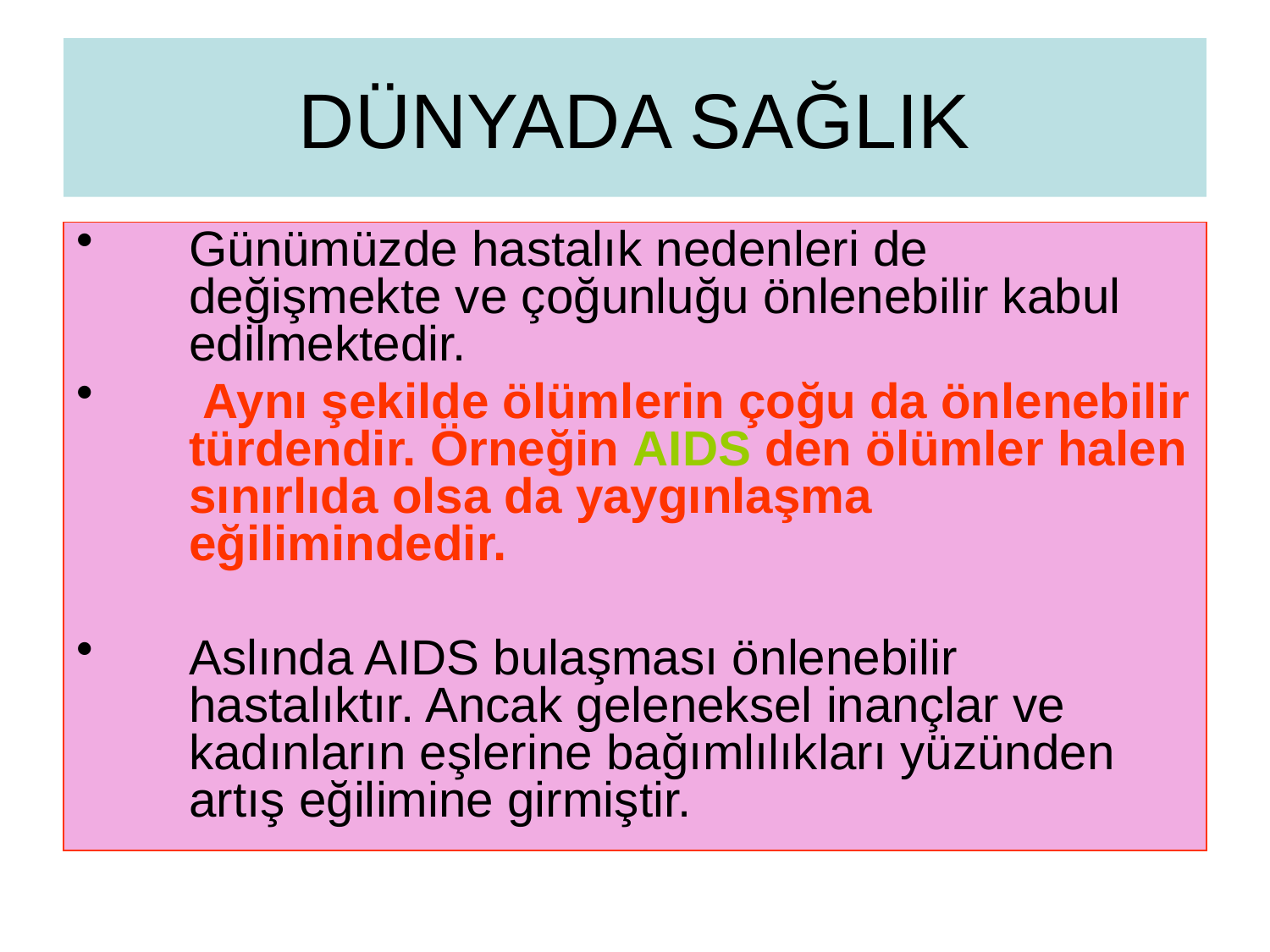

# DÜNYADA SAĞLIK
Günümüzde hastalık nedenleri de değişmekte ve çoğunluğu önlenebilir kabul edilmektedir.
 Aynı şekilde ölümlerin çoğu da önlenebilir türdendir. Örneğin AIDS den ölümler halen sınırlıda olsa da yaygınlaşma eğilimindedir.

Aslında AIDS bulaşması önlenebilir hastalıktır. Ancak geleneksel inançlar ve kadınların eşlerine bağımlılıkları yüzünden artış eğilimine girmiştir.